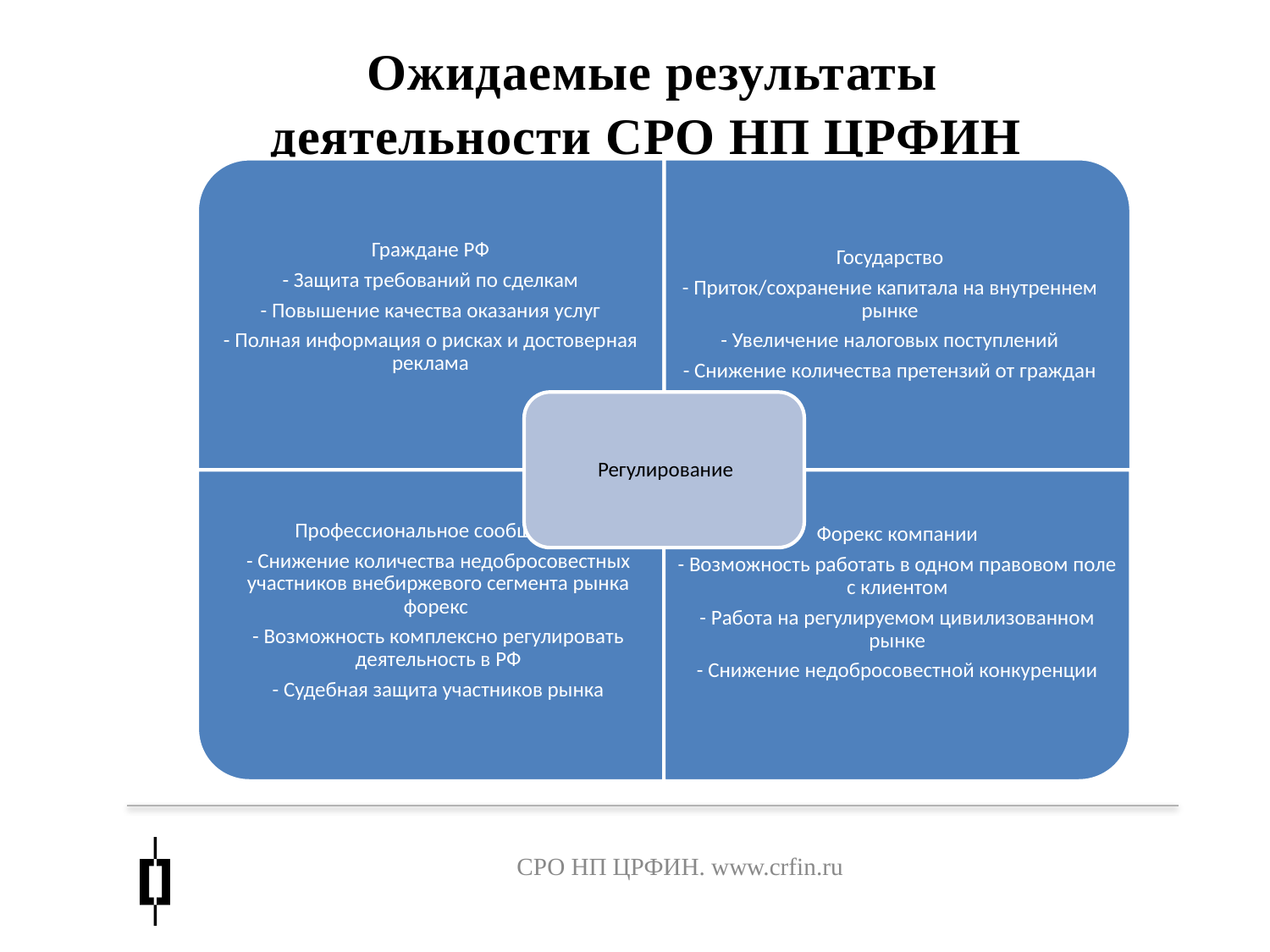

# Ожидаемые результаты деятельности СРО НП ЦРФИН
Граждане РФ
- Защита требований по сделкам
- Повышение качества оказания услуг
- Полная информация о рисках и достоверная реклама

Государство
- Приток/сохранение капитала на внутреннем рынке
- Увеличение налоговых поступлений
- Снижение количества претензий от граждан
Профессиональное сообщество
- Снижение количества недобросовестных участников внебиржевого сегмента рынка форекс
- Возможность комплексно регулировать деятельность в РФ
- Судебная защита участников рынка

Форекс компании
- Возможность работать в одном правовом поле с клиентом
- Работа на регулируемом цивилизованном рынке
- Снижение недобросовестной конкуренции

Регулирование
СРО НП ЦРФИН. www.crfin.ru